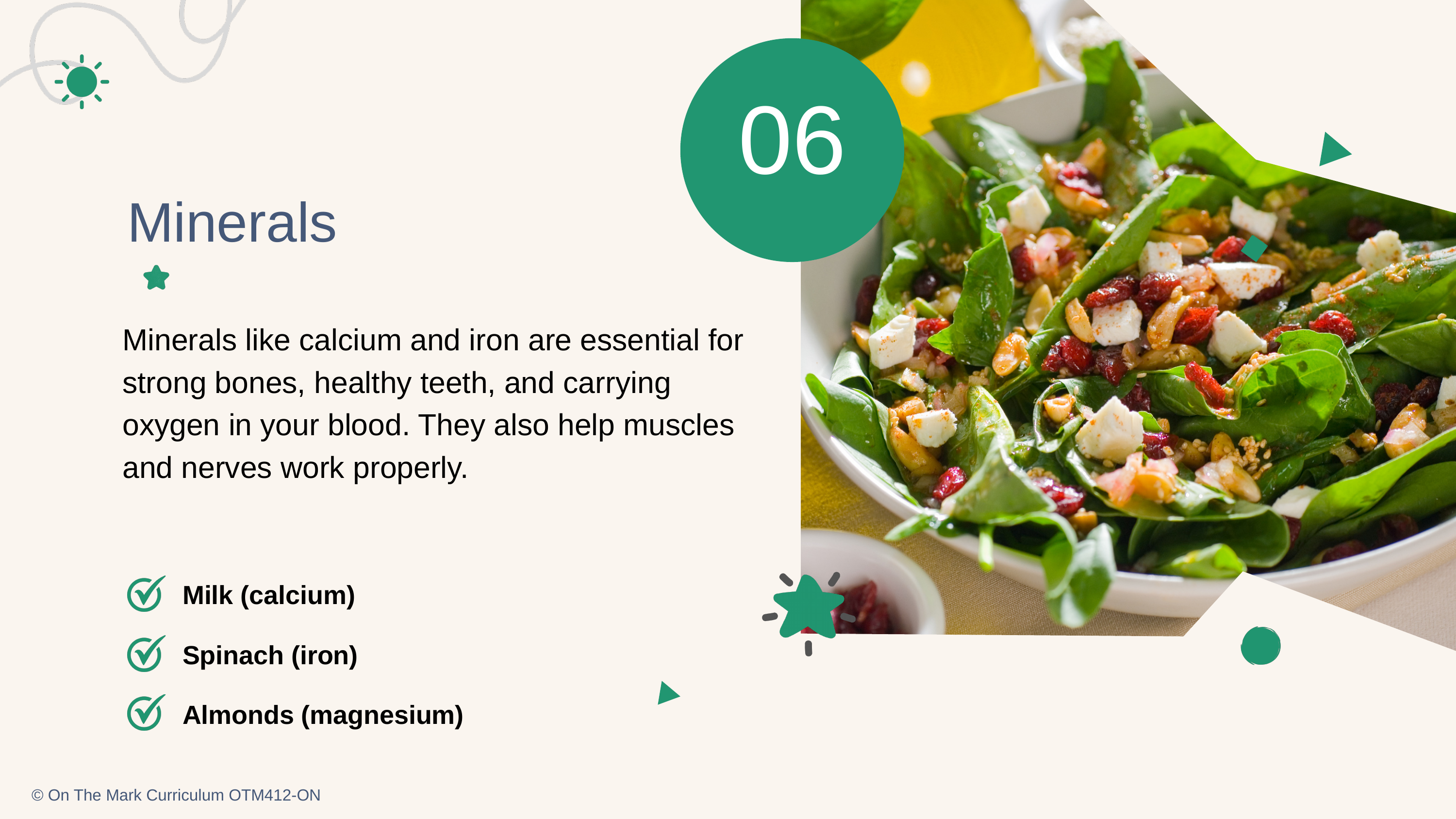

06

Minerals

Minerals like calcium and iron are essential for strong bones, healthy teeth, and carrying oxygen in your blood. They also help muscles and nerves work properly.

Milk (calcium)

Spinach (iron)

Almonds (magnesium)
© On The Mark Curriculum OTM412-ON